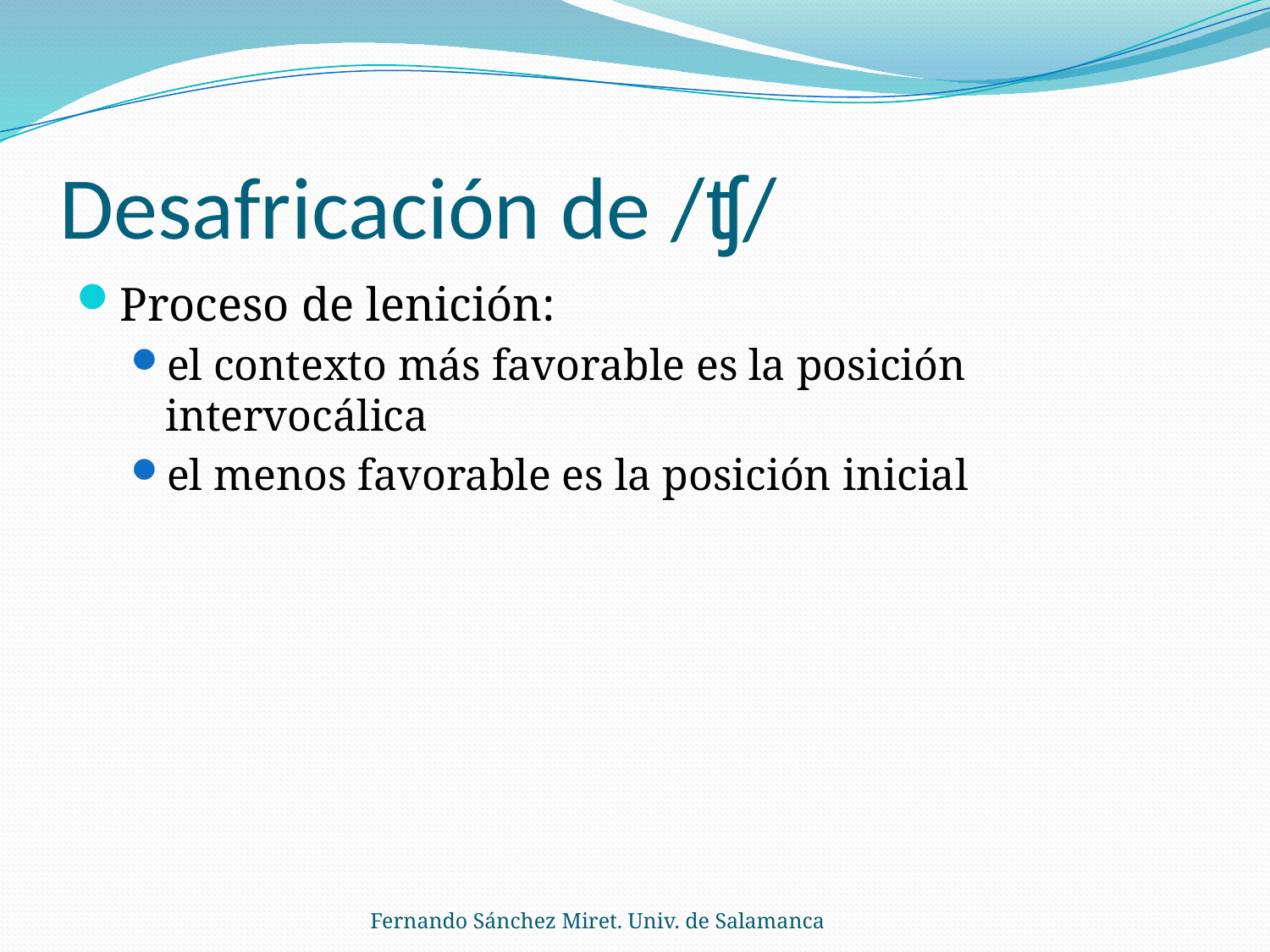

# Desafricación de /ʧ/
Proceso de lenición:
el contexto más favorable es la posición intervocálica
el menos favorable es la posición inicial
Fernando Sánchez Miret. Univ. de Salamanca